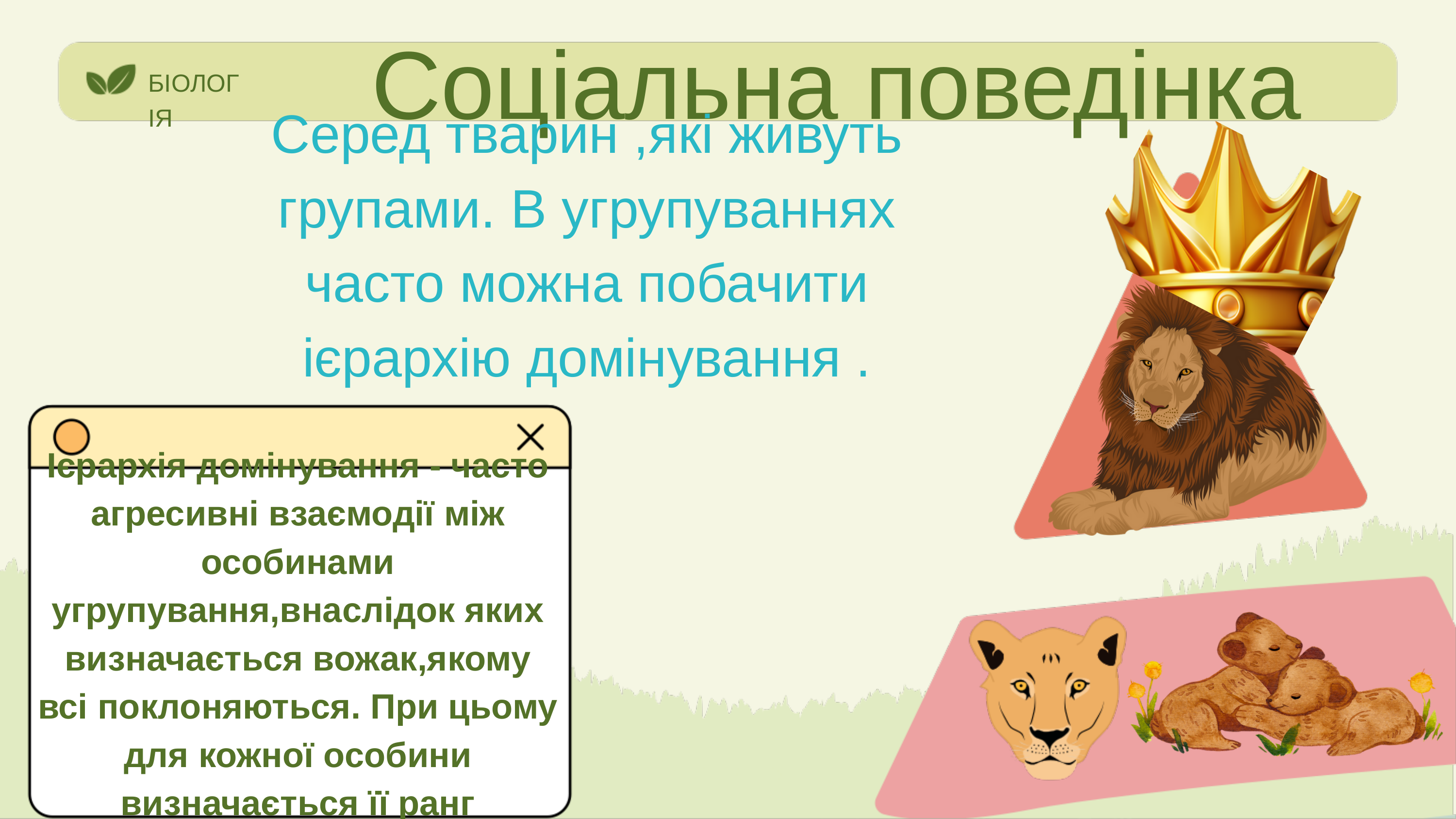

Соціальна поведінка

БІОЛОГІЯ
Серед тварин ,які живуть групами. В угрупуваннях часто можна побачити ієрархію домінування .

Ієрархія домінування - часто агресивні взаємодії між особинами угрупування,внаслідок яких визначається вожак,якому всі поклоняються. При цьому для кожної особини визначається її ранг